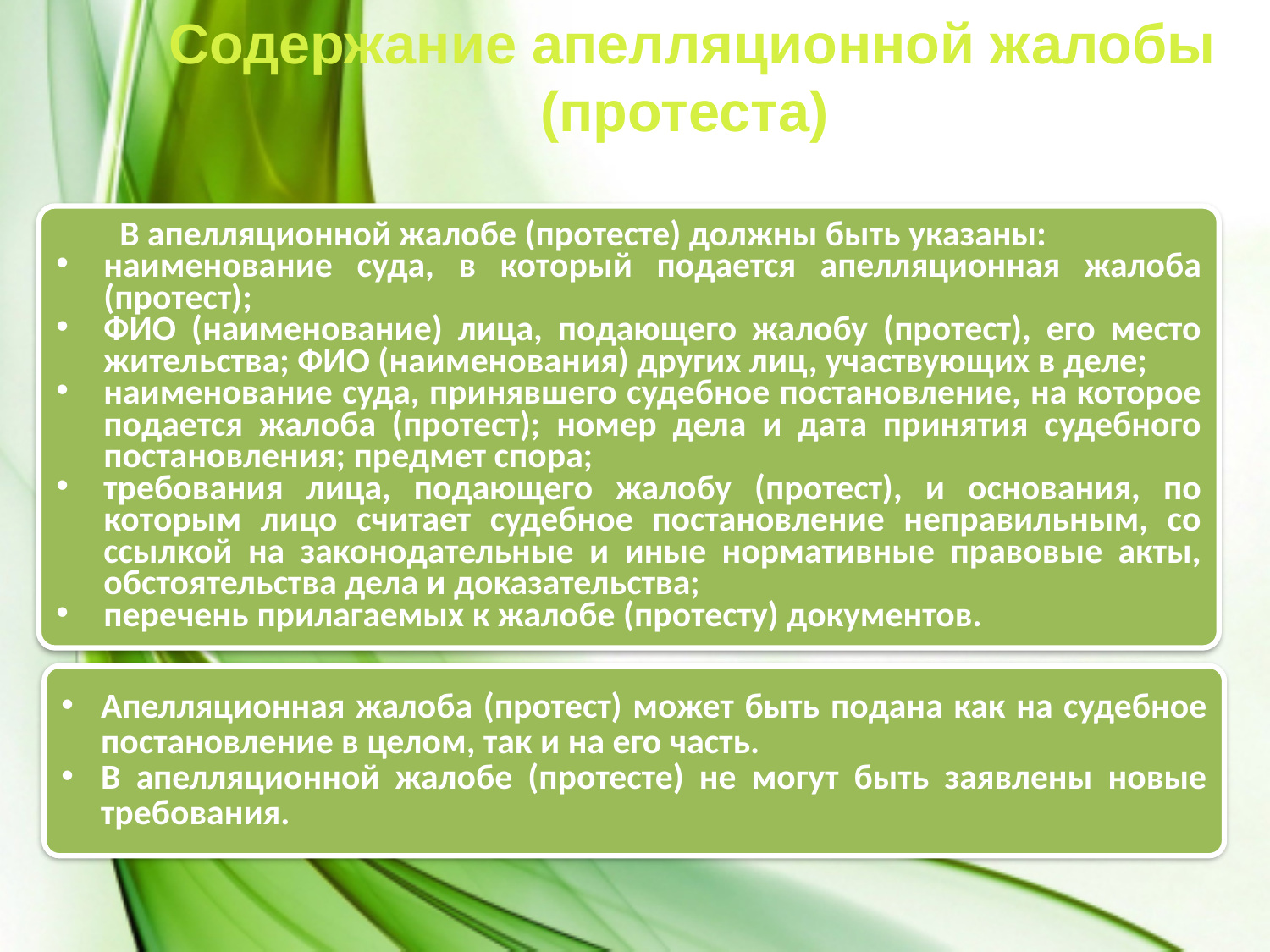

Содержание апелляционной жалобы (протеста)
В апелляционной жалобе (протесте) должны быть указаны:
наименование суда, в который подается апелляционная жалоба (протест);
ФИО (наименование) лица, подающего жалобу (протест), его место жительства; ФИО (наименования) других лиц, участвующих в деле;
наименование суда, принявшего судебное постановление, на которое подается жалоба (протест); номер дела и дата принятия судебного постановления; предмет спора;
требования лица, подающего жалобу (протест), и основания, по которым лицо считает судебное постановление неправильным, со ссылкой на законодательные и иные нормативные правовые акты, обстоятельства дела и доказательства;
перечень прилагаемых к жалобе (протесту) документов.
Апелляционная жалоба (протест) может быть подана как на судебное постановление в целом, так и на его часть.
В апелляционной жалобе (протесте) не могут быть заявлены новые требования.